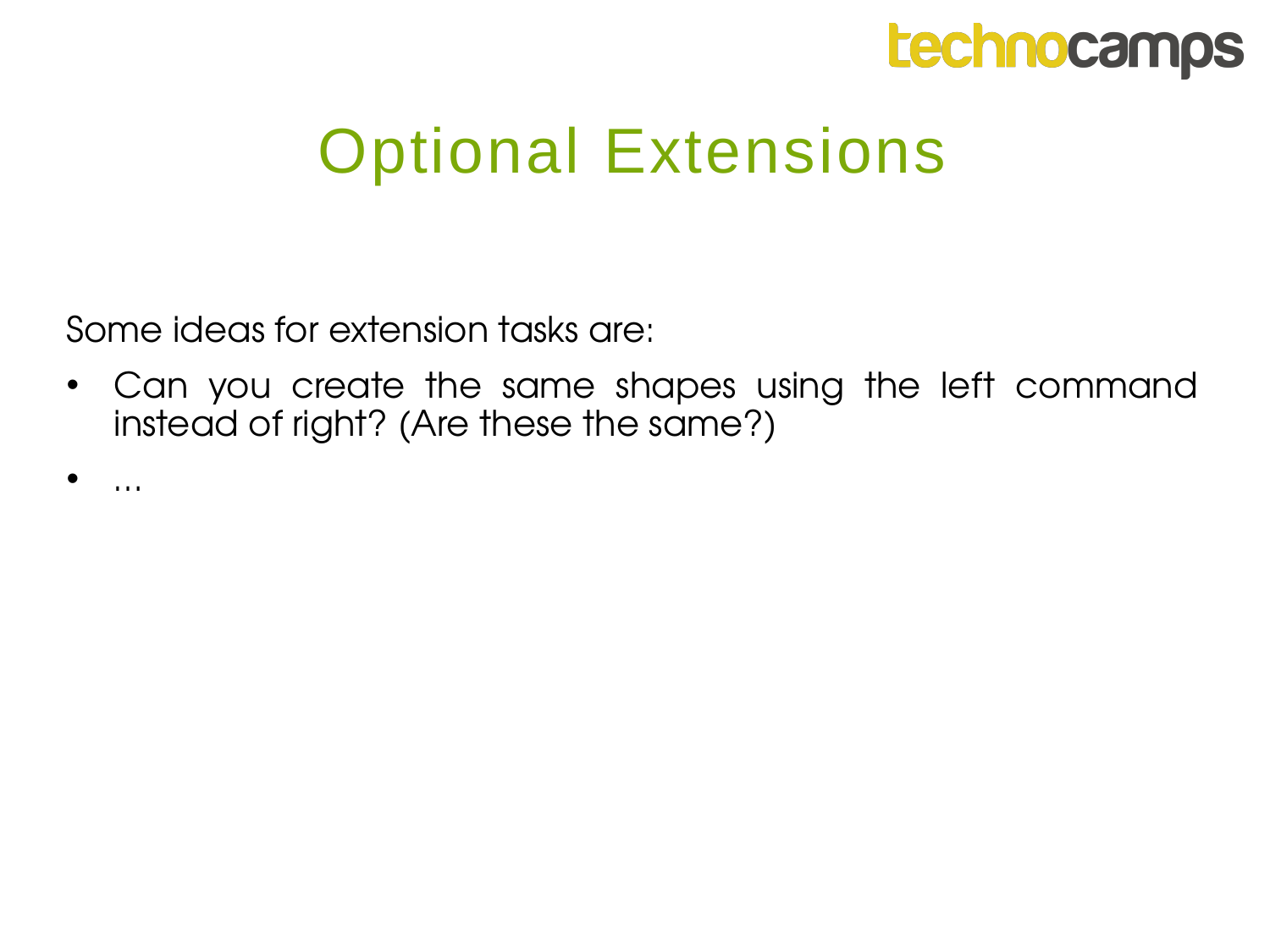

Optional Extensions
Some ideas for extension tasks are:
Can you create the same shapes using the left command instead of right? (Are these the same?)
…